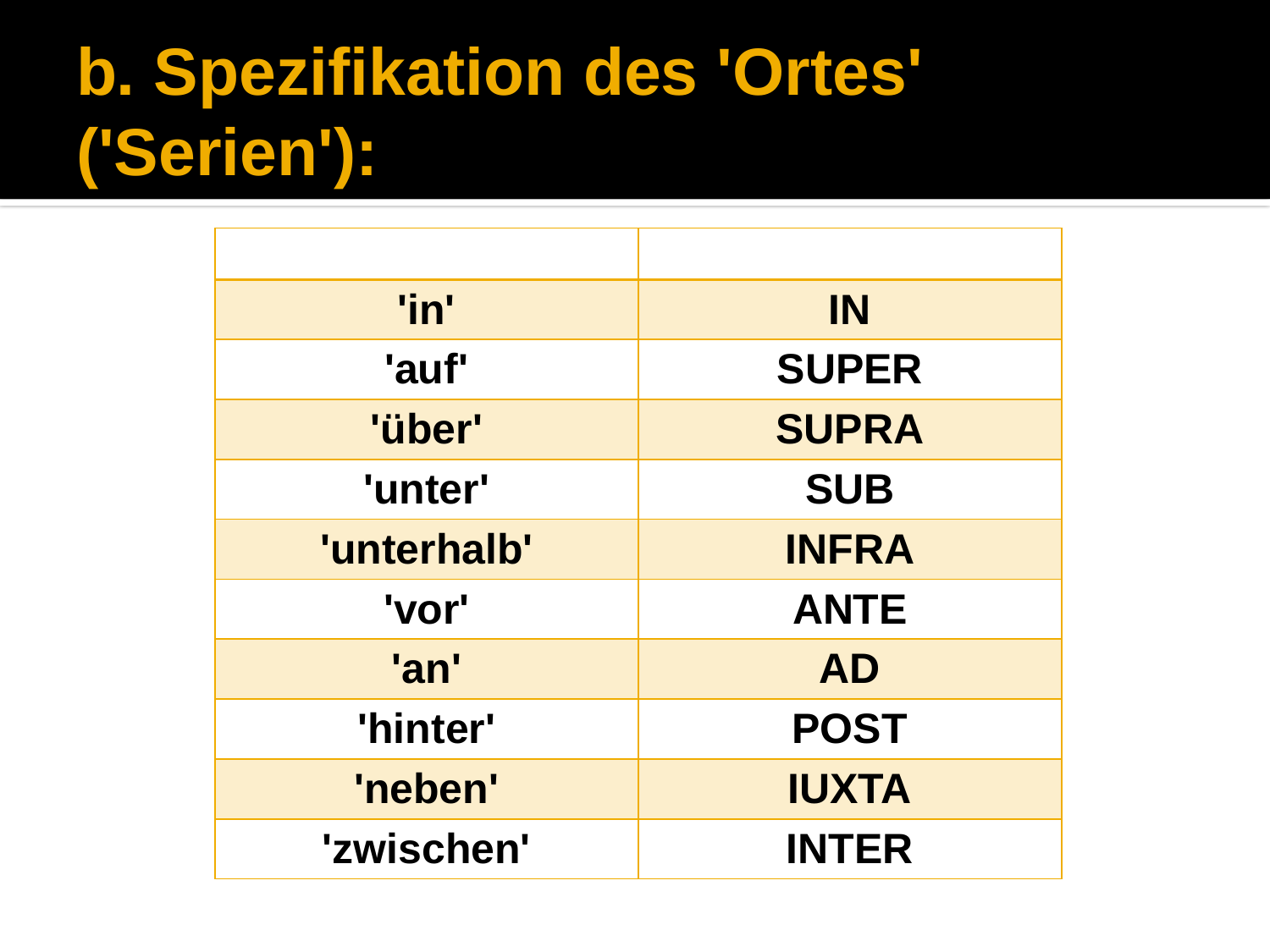

# b. Spezifikation des 'Ortes' ('Serien'):
|  |  |
| --- | --- |
| 'in' | IN |
| 'auf' | SUPER |
| 'über' | SUPRA |
| 'unter' | SUB |
| 'unterhalb' | INFRA |
| 'vor' | ANTE |
| 'an' | AD |
| 'hinter' | POST |
| 'neben' | IUXTA |
| 'zwischen' | INTER |